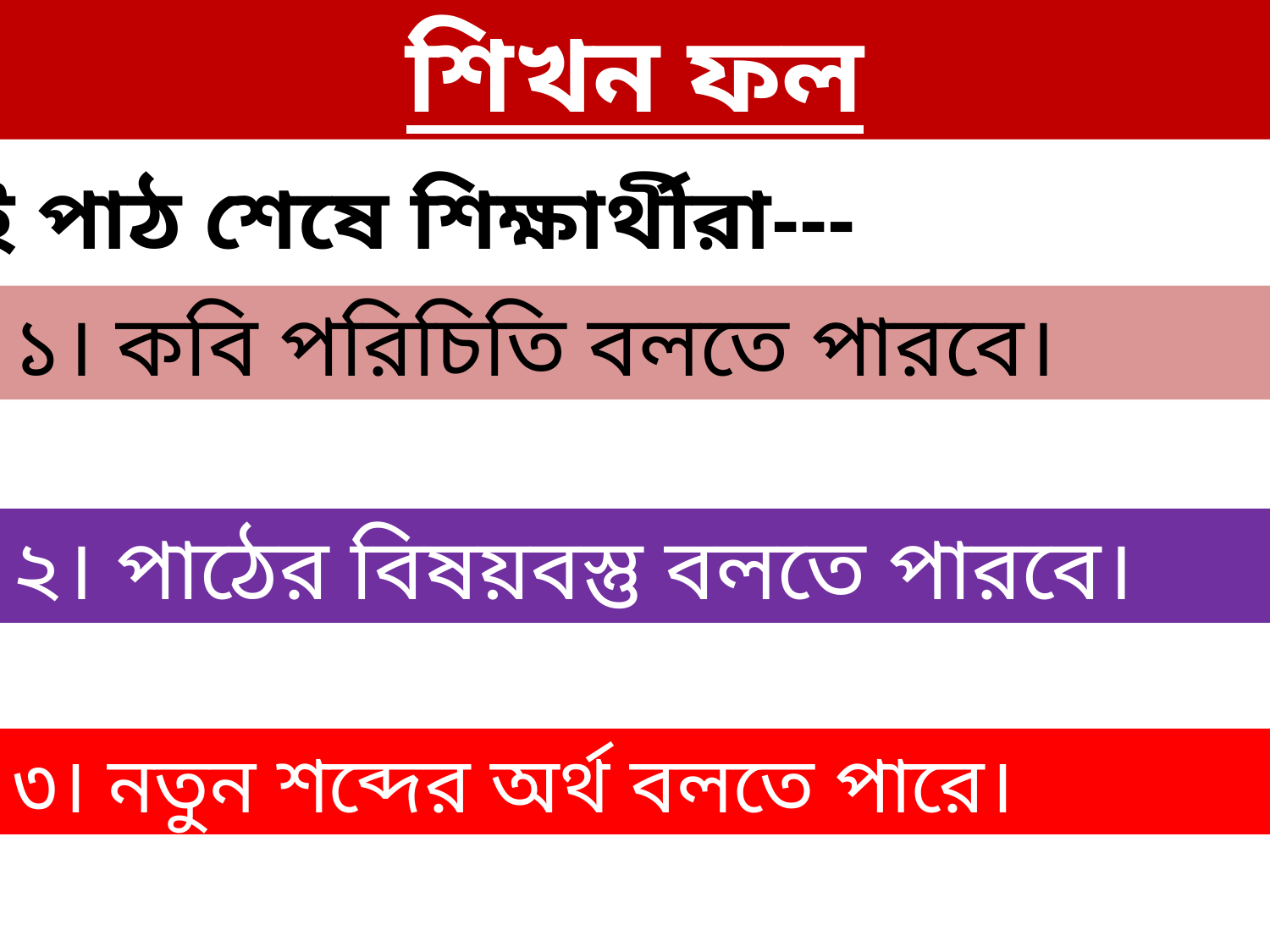

শিখন ফল
এই পাঠ শেষে শিক্ষার্থীরা---
১। কবি পরিচিতি বলতে পারবে।
২। পাঠের বিষয়বস্তু বলতে পারবে।
৩। নতুন শব্দের অর্থ বলতে পারে।